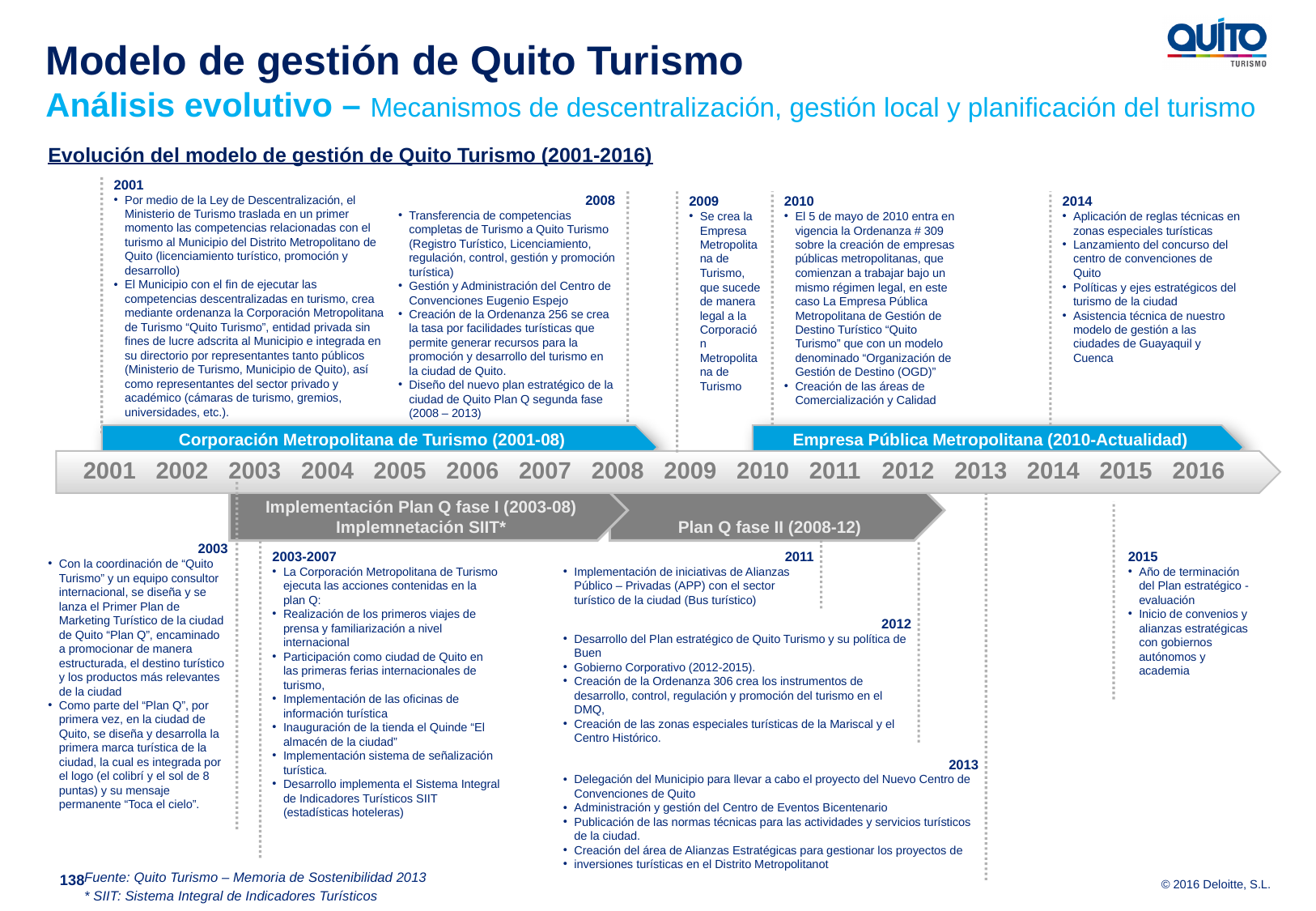

Modelo de gestión de Quito Turismo
Análisis evolutivo – Mecanismos de descentralización, gestión local y planificación del turismo
Evolución del modelo de gestión de Quito Turismo (2001-2016)
2001
Por medio de la Ley de Descentralización, el Ministerio de Turismo traslada en un primer momento las competencias relacionadas con el turismo al Municipio del Distrito Metropolitano de Quito (licenciamiento turístico, promoción y desarrollo)
El Municipio con el fin de ejecutar las competencias descentralizadas en turismo, crea mediante ordenanza la Corporación Metropolitana de Turismo “Quito Turismo”, entidad privada sin fines de lucre adscrita al Municipio e integrada en su directorio por representantes tanto públicos (Ministerio de Turismo, Municipio de Quito), así como representantes del sector privado y académico (cámaras de turismo, gremios, universidades, etc.).

2009
Se crea la Empresa Metropolitana de Turismo, que sucede de manera legal a la Corporación Metropolitana de Turismo

2008
Transferencia de competencias completas de Turismo a Quito Turismo (Registro Turístico, Licenciamiento, regulación, control, gestión y promoción turística)
Gestión y Administración del Centro de Convenciones Eugenio Espejo
Creación de la Ordenanza 256 se crea la tasa por facilidades turísticas que permite generar recursos para la promoción y desarrollo del turismo en la ciudad de Quito.
Diseño del nuevo plan estratégico de la ciudad de Quito Plan Q segunda fase (2008 – 2013)

2010
El 5 de mayo de 2010 entra en vigencia la Ordenanza # 309 sobre la creación de empresas públicas metropolitanas, que comienzan a trabajar bajo un mismo régimen legal, en este caso La Empresa Pública Metropolitana de Gestión de Destino Turístico “Quito Turismo” que con un modelo denominado “Organización de Gestión de Destino (OGD)”
Creación de las áreas de Comercialización y Calidad

2014
Aplicación de reglas técnicas en zonas especiales turísticas
Lanzamiento del concurso del centro de convenciones de Quito
Políticas y ejes estratégicos del turismo de la ciudad
Asistencia técnica de nuestro modelo de gestión a las ciudades de Guayaquil y Cuenca
Empresa Pública Metropolitana (2010-Actualidad)
Corporación Metropolitana de Turismo (2001-08)

Implementación Plan Q fase I (2003-08)
Implemnetación SIIT*
Plan Q fase II (2008-12)
| 2001 | 2002 | 2003 | 2004 | 2005 | 2006 | 2007 | 2008 | 2009 | 2010 | 2011 | 2012 | 2013 | 2014 | 2015 | 2016 |
| --- | --- | --- | --- | --- | --- | --- | --- | --- | --- | --- | --- | --- | --- | --- | --- |

2003
Con la coordinación de “Quito Turismo” y un equipo consultor internacional, se diseña y se lanza el Primer Plan de Marketing Turístico de la ciudad de Quito “Plan Q”, encaminado a promocionar de manera estructurada, el destino turístico y los productos más relevantes de la ciudad
Como parte del “Plan Q”, por primera vez, en la ciudad de Quito, se diseña y desarrolla la primera marca turística de la ciudad, la cual es integrada por el logo (el colibrí y el sol de 8 puntas) y su mensaje permanente “Toca el cielo”.

2013
Delegación del Municipio para llevar a cabo el proyecto del Nuevo Centro de Convenciones de Quito
Administración y gestión del Centro de Eventos Bicentenario
Publicación de las normas técnicas para las actividades y servicios turísticos de la ciudad.
Creación del área de Alianzas Estratégicas para gestionar los proyectos de
inversiones turísticas en el Distrito Metropolitanot

2015
Año de terminación del Plan estratégico - evaluación
Inicio de convenios y alianzas estratégicas con gobiernos autónomos y academia

2012
Desarrollo del Plan estratégico de Quito Turismo y su política de Buen
Gobierno Corporativo (2012-2015).
Creación de la Ordenanza 306 crea los instrumentos de desarrollo, control, regulación y promoción del turismo en el DMQ,
Creación de las zonas especiales turísticas de la Mariscal y el Centro Histórico.

2003-2007
La Corporación Metropolitana de Turismo ejecuta las acciones contenidas en la plan Q:
Realización de los primeros viajes de prensa y familiarización a nivel internacional
Participación como ciudad de Quito en las primeras ferias internacionales de turismo,
Implementación de las oficinas de información turística
Inauguración de la tienda el Quinde “El almacén de la ciudad”
Implementación sistema de señalización turística.
Desarrollo implementa el Sistema Integral de Indicadores Turísticos SIIT (estadísticas hoteleras)

2011
Implementación de iniciativas de Alianzas Público – Privadas (APP) con el sector turístico de la ciudad (Bus turístico)
Fuente: Quito Turismo – Memoria de Sostenibilidad 2013
* SIIT: Sistema Integral de Indicadores Turísticos
138